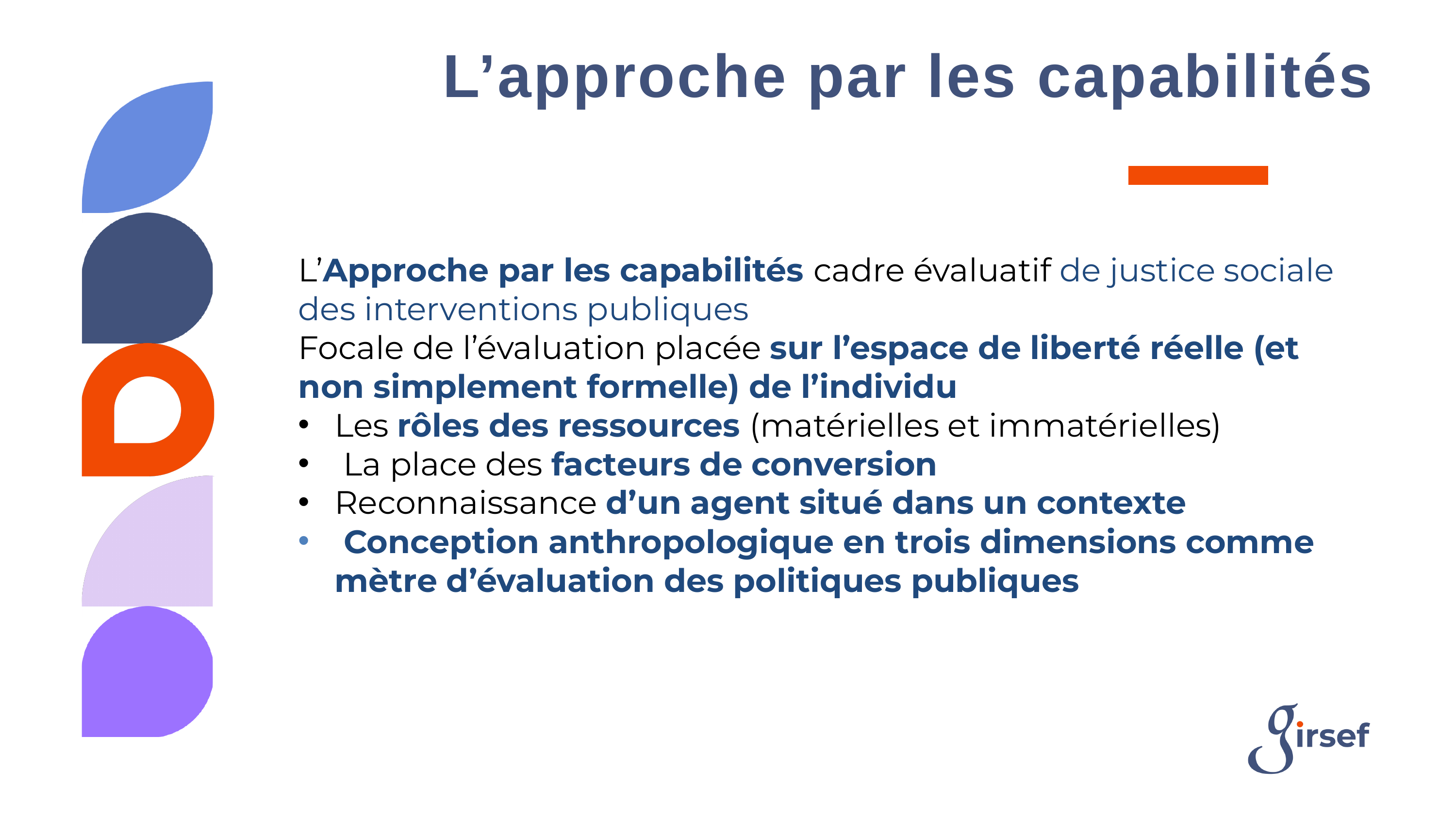

L’approche par les capabilités

L’Approche par les capabilités cadre évaluatif de justice sociale des interventions publiques
Focale de l’évaluation placée sur l’espace de liberté réelle (et non simplement formelle) de l’individu
Les rôles des ressources (matérielles et immatérielles)
 La place des facteurs de conversion
Reconnaissance d’un agent situé dans un contexte
 Conception anthropologique en trois dimensions comme mètre d’évaluation des politiques publiques